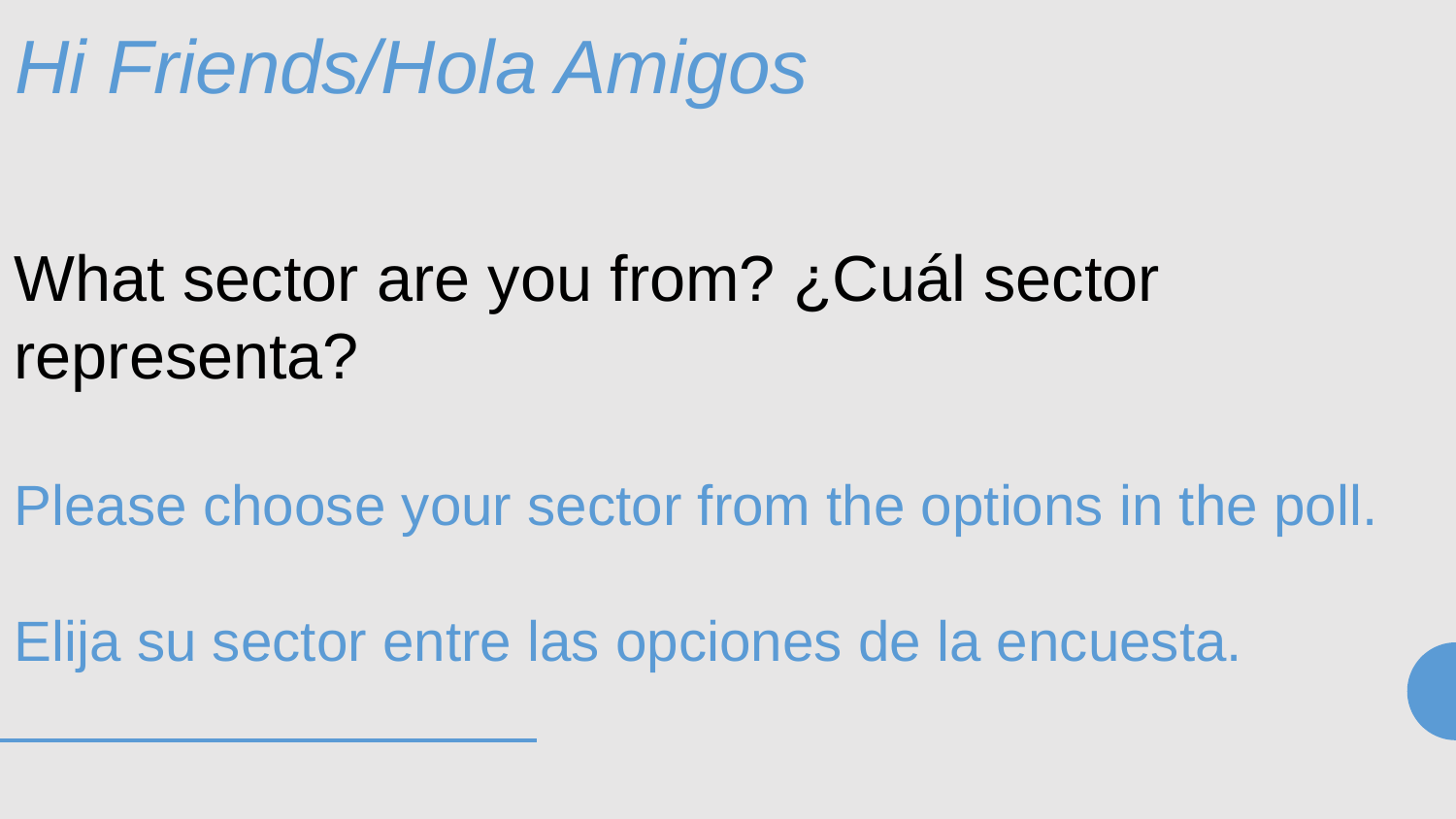

Hi Friends/Hola Amigos
What sector are you from? ¿Cuál sector representa?

Please choose your sector from the options in the poll.

Elija su sector entre las opciones de la encuesta.